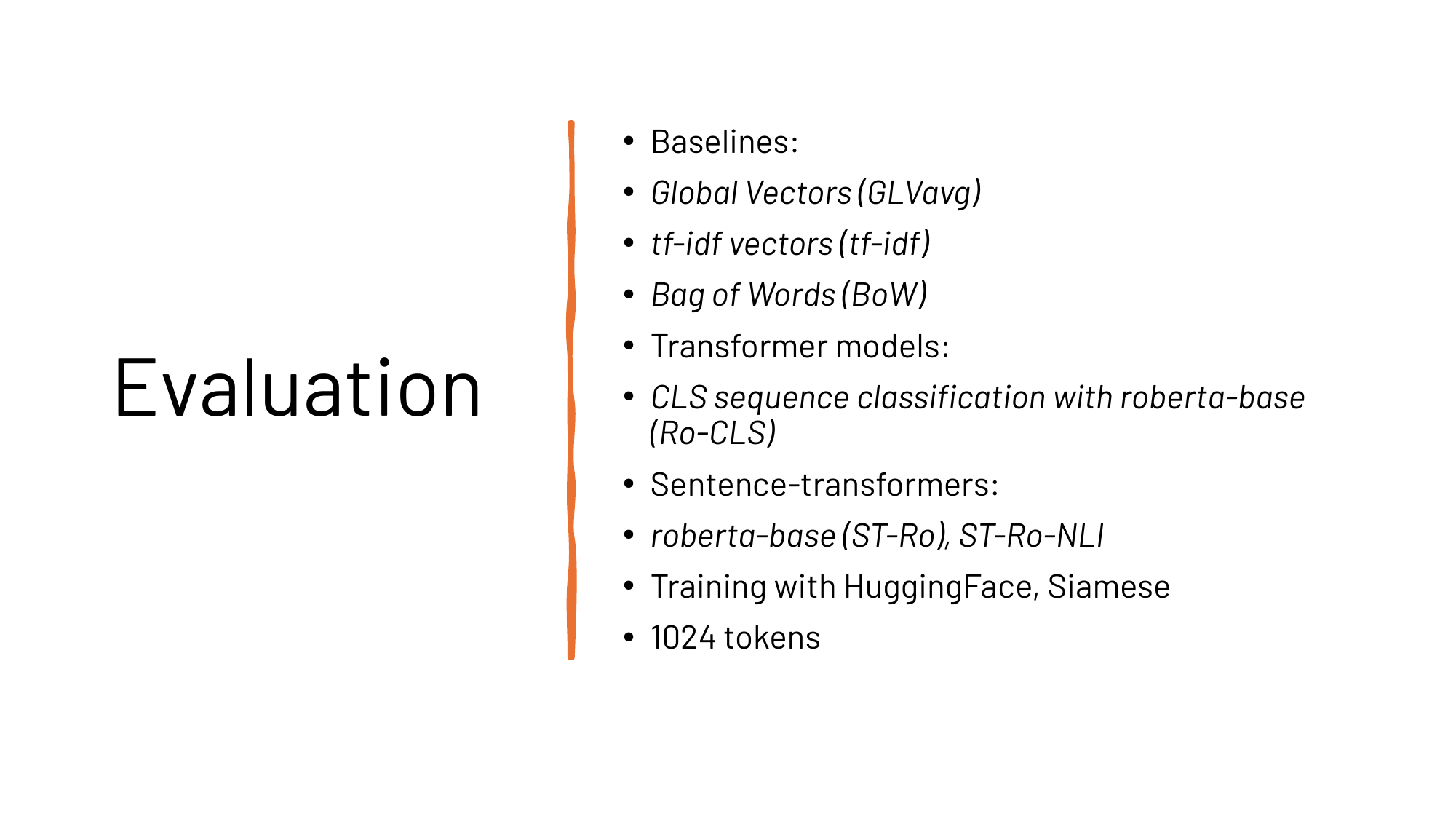

# Evaluation
Baselines:
Global Vectors (GLVavg)
tf-idf vectors (tf-idf)
Bag of Words (BoW)
Transformer models:
CLS sequence classification with roberta-base (Ro-CLS)
Sentence-transformers:
roberta-base (ST-Ro), ST-Ro-NLI
Training with HuggingFace, Siamese
1024 tokens